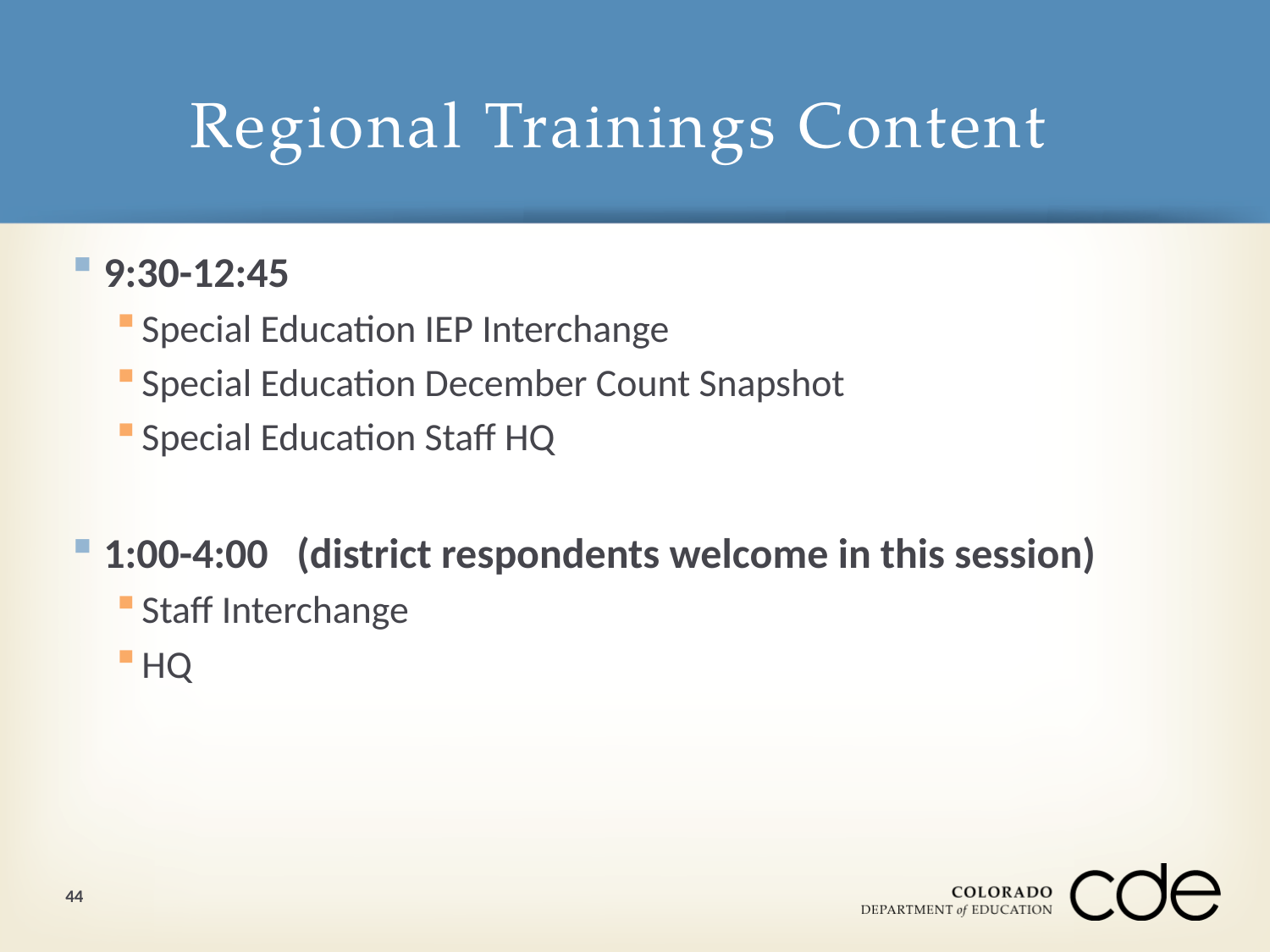

# Regional Trainings Content
9:30-12:45
Special Education IEP Interchange
Special Education December Count Snapshot
Special Education Staff HQ

1:00-4:00   (district respondents welcome in this session)
Staff Interchange
HQ

44